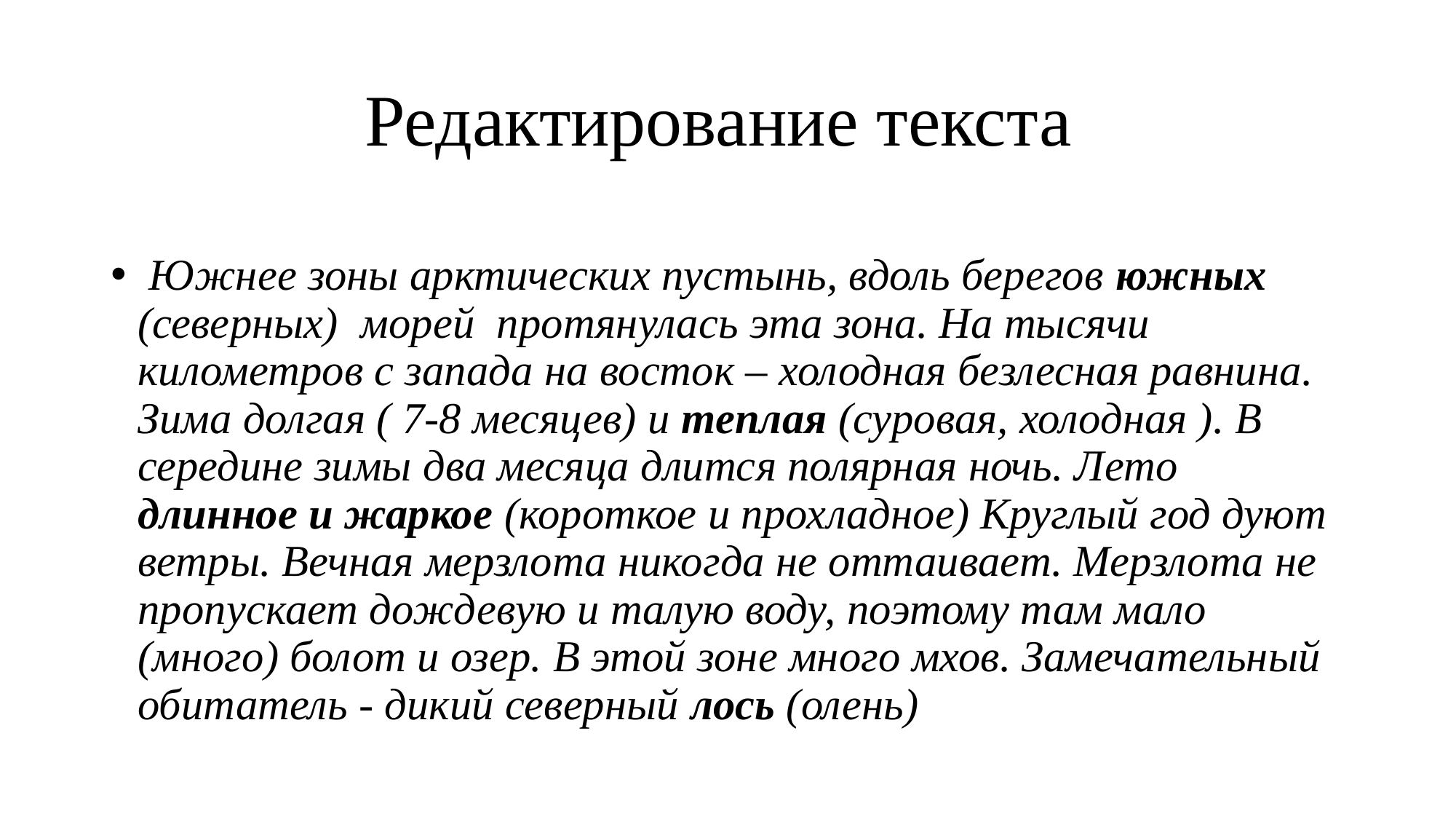

# Редактирование текста

 Южнее зоны арктических пустынь, вдоль берегов южных (северных)  морей  протянулась эта зона. На тысячи километров с запада на восток – холодная безлесная равнина. Зима долгая ( 7-8 месяцев) и теплая (суровая, холодная ). В середине зимы два месяца длится полярная ночь. Лето длинное и жаркое (короткое и прохладное) Круглый год дуют ветры. Вечная мерзлота никогда не оттаивает. Мерзлота не пропускает дождевую и талую воду, поэтому там мало (много) болот и озер. В этой зоне много мхов. Замечательный обитатель - дикий северный лось (олень)